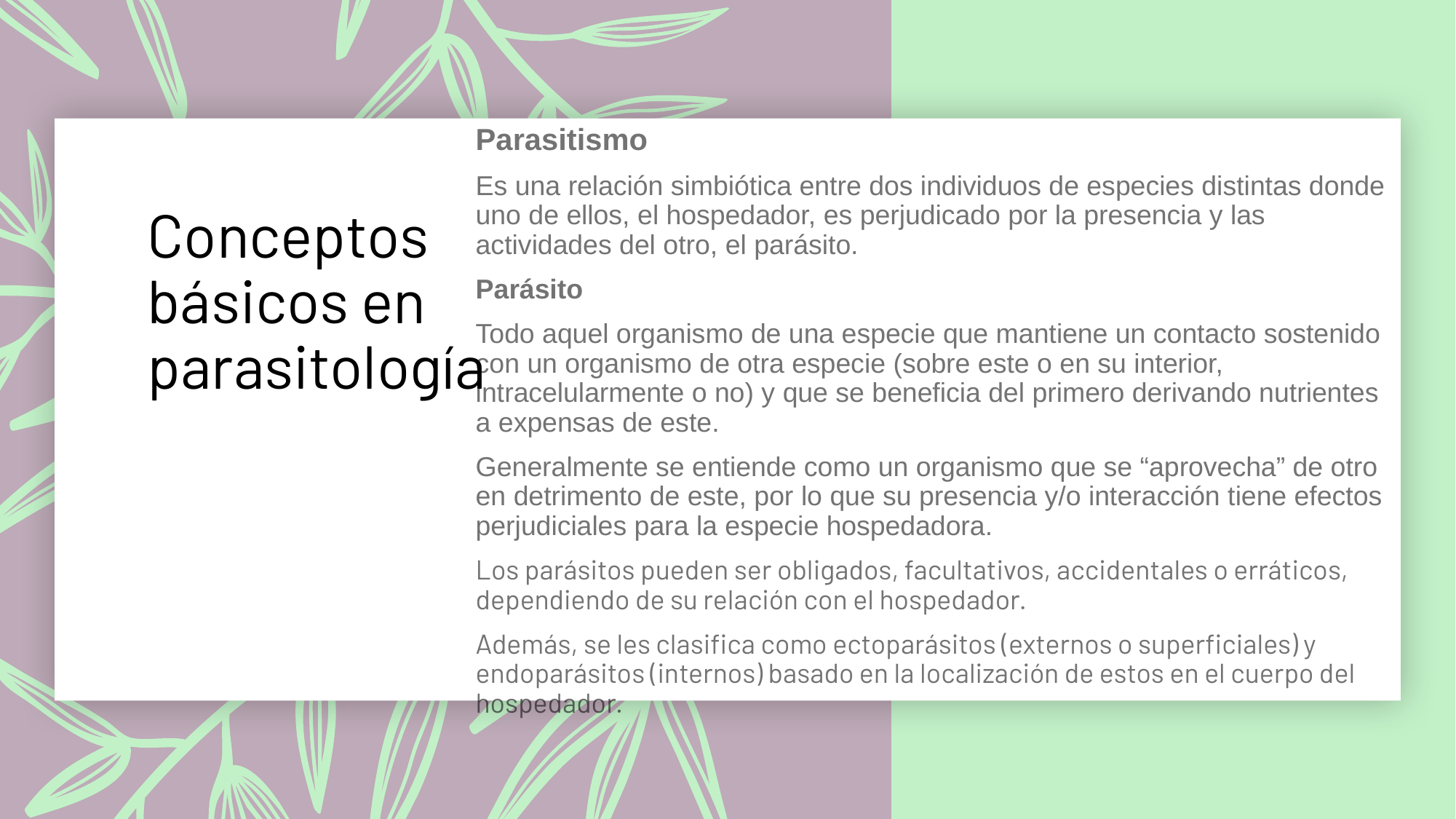

Parasitismo
Es una relación simbiótica entre dos individuos de especies distintas donde uno de ellos, el hospedador, es perjudicado por la presencia y las actividades del otro, el parásito.
Parásito
Todo aquel organismo de una especie que mantiene un contacto sostenido con un organismo de otra especie (sobre este o en su interior, intracelularmente o no) y que se beneficia del primero derivando nutrientes a expensas de este.
Generalmente se entiende como un organismo que se “aprovecha” de otro en detrimento de este, por lo que su presencia y/o interacción tiene efectos perjudiciales para la especie hospedadora.
Los parásitos pueden ser obligados, facultativos, accidentales o erráticos, dependiendo de su relación con el hospedador.
Además, se les clasifica como ectoparásitos (externos o superficiales) y endoparásitos (internos) basado en la localización de estos en el cuerpo del hospedador.
# Conceptos básicos en parasitología